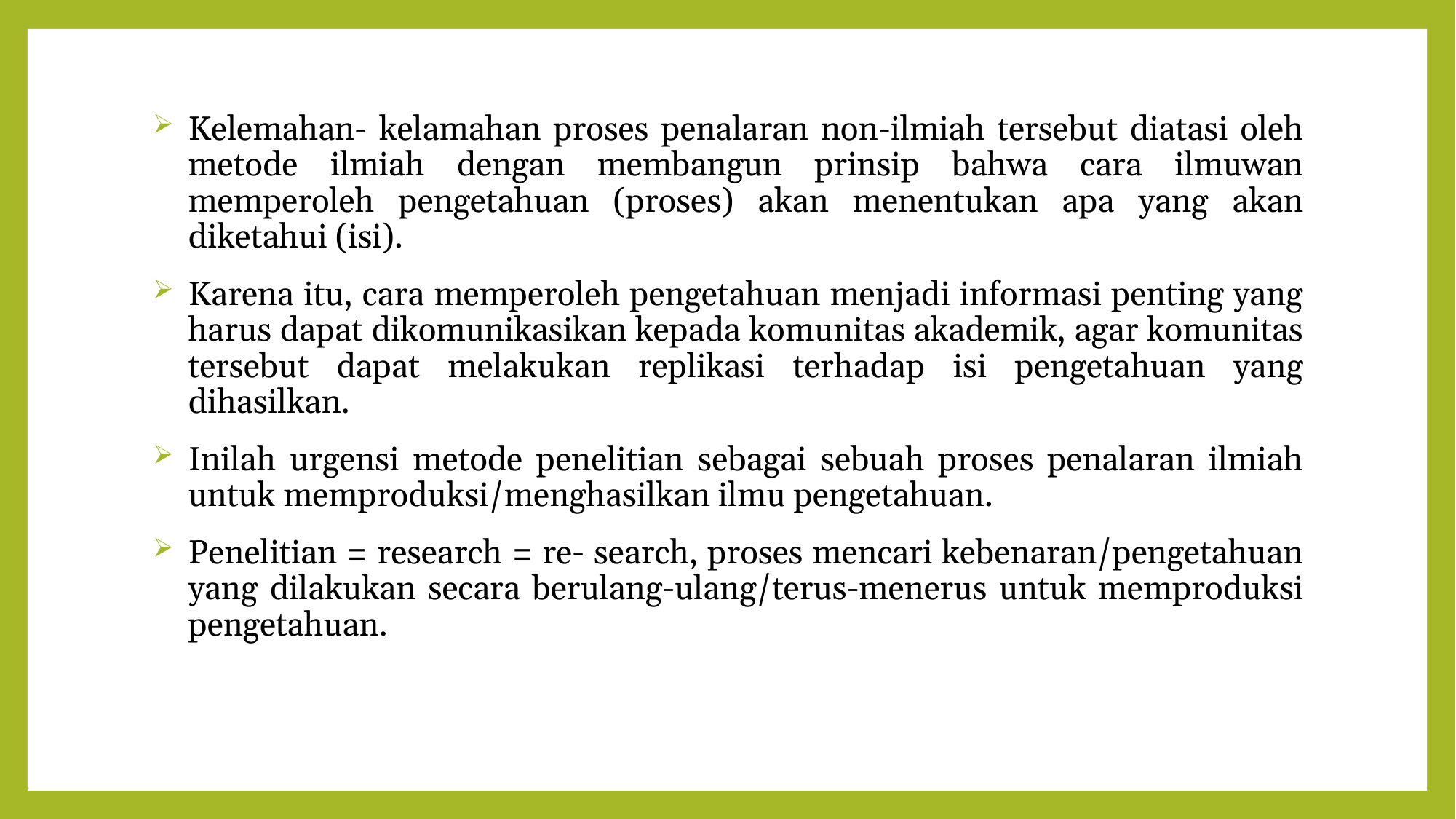

Kelemahan- kelamahan proses penalaran non-ilmiah tersebut diatasi oleh metode ilmiah dengan membangun prinsip bahwa cara ilmuwan memperoleh pengetahuan (proses) akan menentukan apa yang akan diketahui (isi).
Karena itu, cara memperoleh pengetahuan menjadi informasi penting yang harus dapat dikomunikasikan kepada komunitas akademik, agar komunitas tersebut dapat melakukan replikasi terhadap isi pengetahuan yang dihasilkan.
Inilah urgensi metode penelitian sebagai sebuah proses penalaran ilmiah untuk memproduksi/menghasilkan ilmu pengetahuan.
Penelitian = research = re- search, proses mencari kebenaran/pengetahuan yang dilakukan secara berulang-ulang/terus-menerus untuk memproduksi pengetahuan.